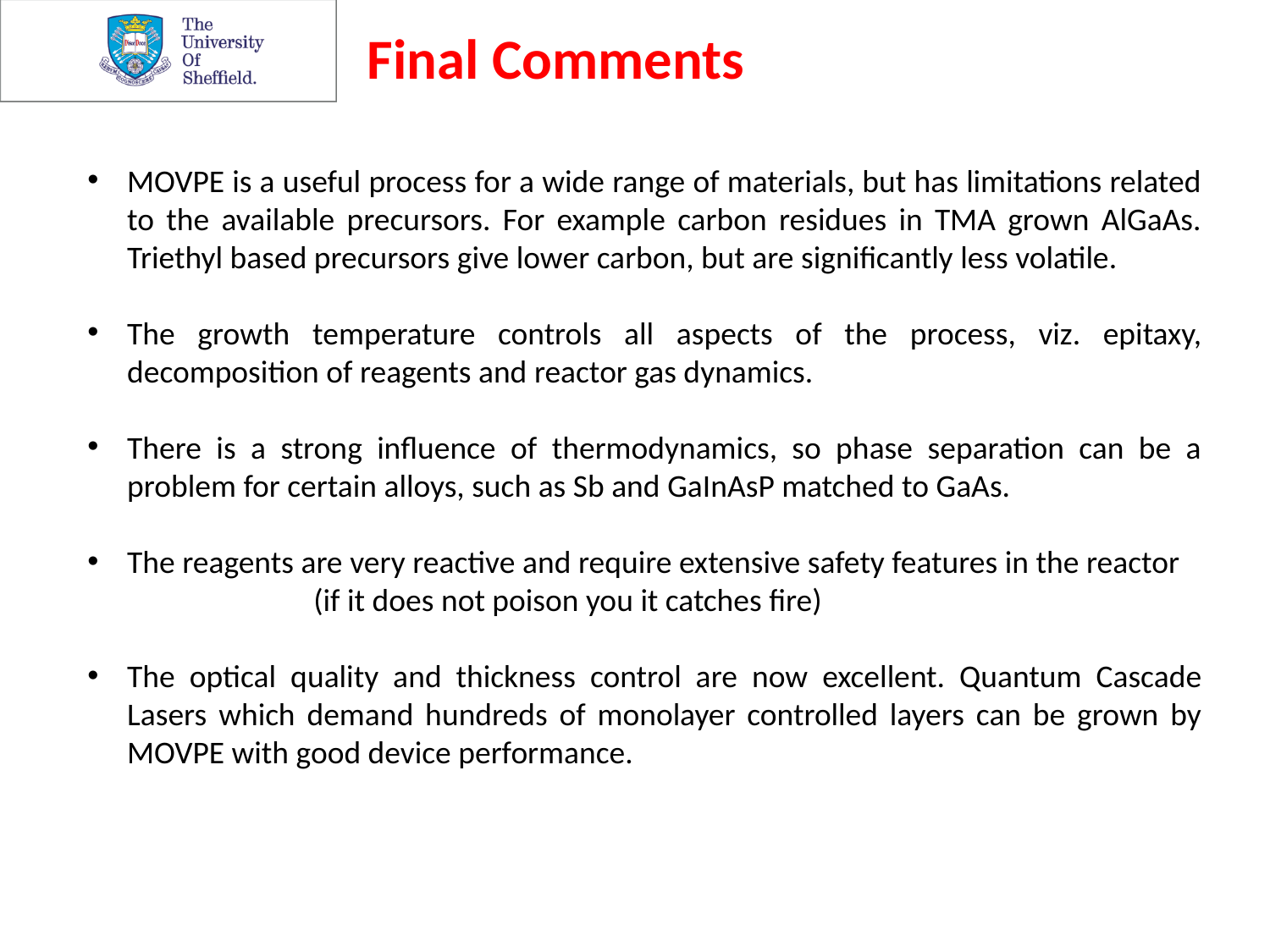

Final Comments

MOVPE is a useful process for a wide range of materials, but has limitations related to the available precursors. For example carbon residues in TMA grown AlGaAs. Triethyl based precursors give lower carbon, but are significantly less volatile.

The growth temperature controls all aspects of the process, viz. epitaxy, decomposition of reagents and reactor gas dynamics.

There is a strong influence of thermodynamics, so phase separation can be a problem for certain alloys, such as Sb and GaInAsP matched to GaAs.

The reagents are very reactive and require extensive safety features in the reactor                              (if it does not poison you it catches fire)

The optical quality and thickness control are now excellent. Quantum Cascade Lasers which demand hundreds of monolayer controlled layers can be grown by MOVPE with good device performance.